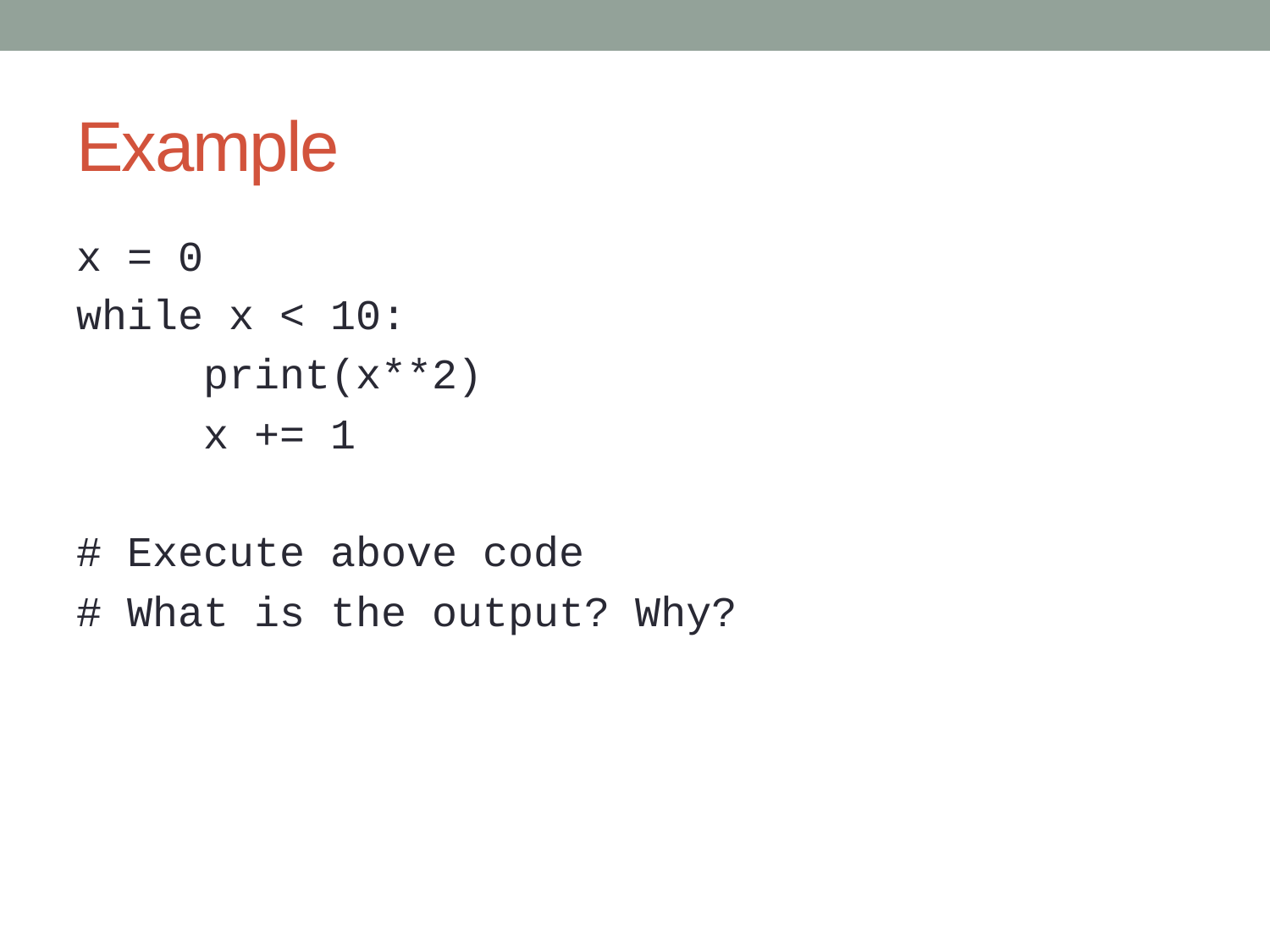

# Example
x = 0
while x < 10:
	print(x**2)
	x += 1

# Execute above code
# What is the output? Why?